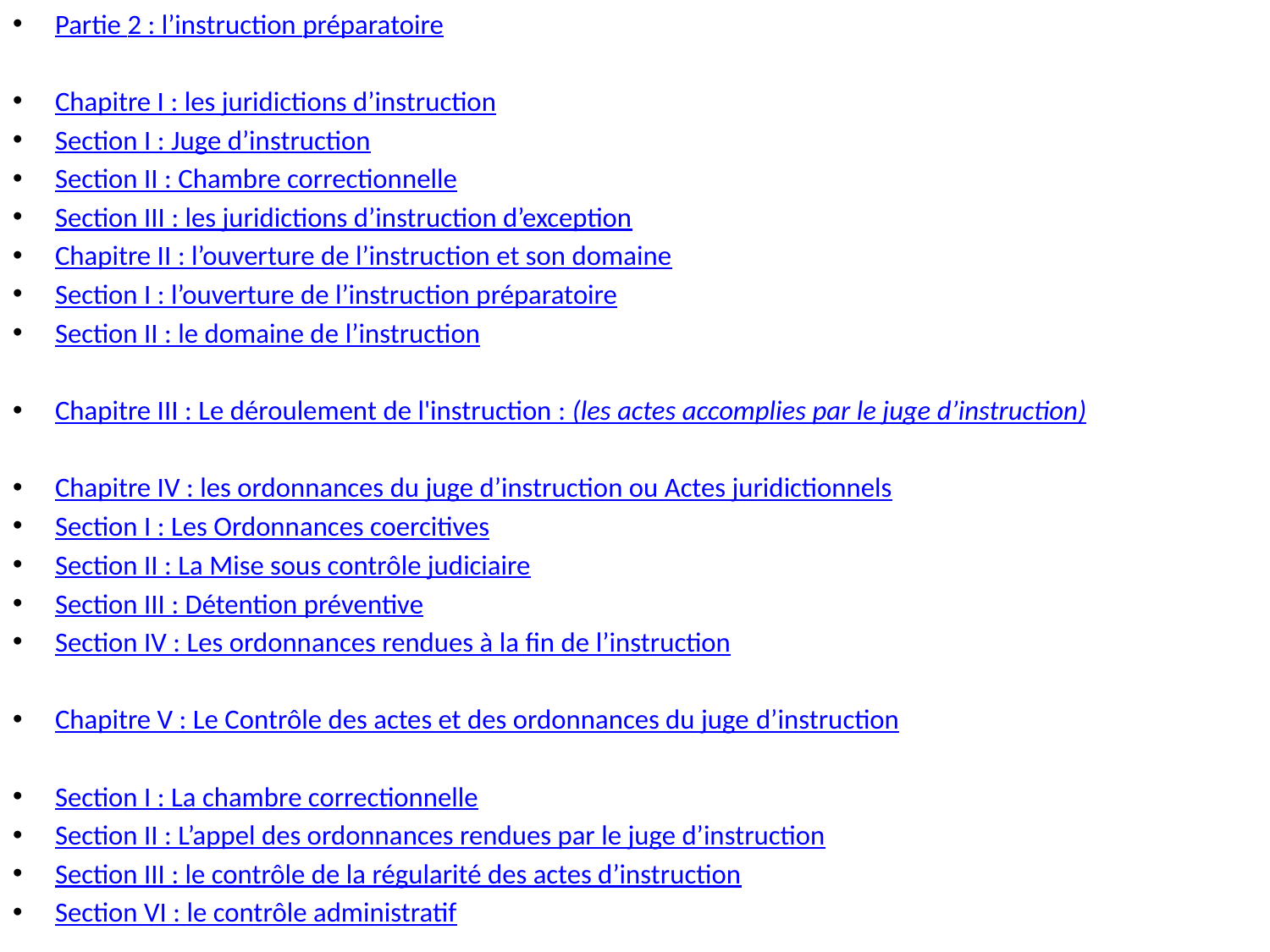

Partie 2 : l’instruction préparatoire

Chapitre I : les juridictions d’instruction
Section I : Juge d’instruction
Section II : Chambre correctionnelle
Section III : les juridictions d’instruction d’exception
Chapitre II : l’ouverture de l’instruction et son domaine
Section I : l’ouverture de l’instruction préparatoire
Section II : le domaine de l’instruction

Chapitre III : Le déroulement de l'instruction : (les actes accomplies par le juge d’instruction)

Chapitre IV : les ordonnances du juge d’instruction ou Actes juridictionnels
Section I : Les Ordonnances coercitives
Section II : La Mise sous contrôle judiciaire
Section III : Détention préventive
Section IV : Les ordonnances rendues à la fin de l’instruction

Chapitre V : Le Contrôle des actes et des ordonnances du juge d’instruction

Section I : La chambre correctionnelle
Section II : L’appel des ordonnances rendues par le juge d’instruction
Section III : le contrôle de la régularité des actes d’instruction
Section VI : le contrôle administratif